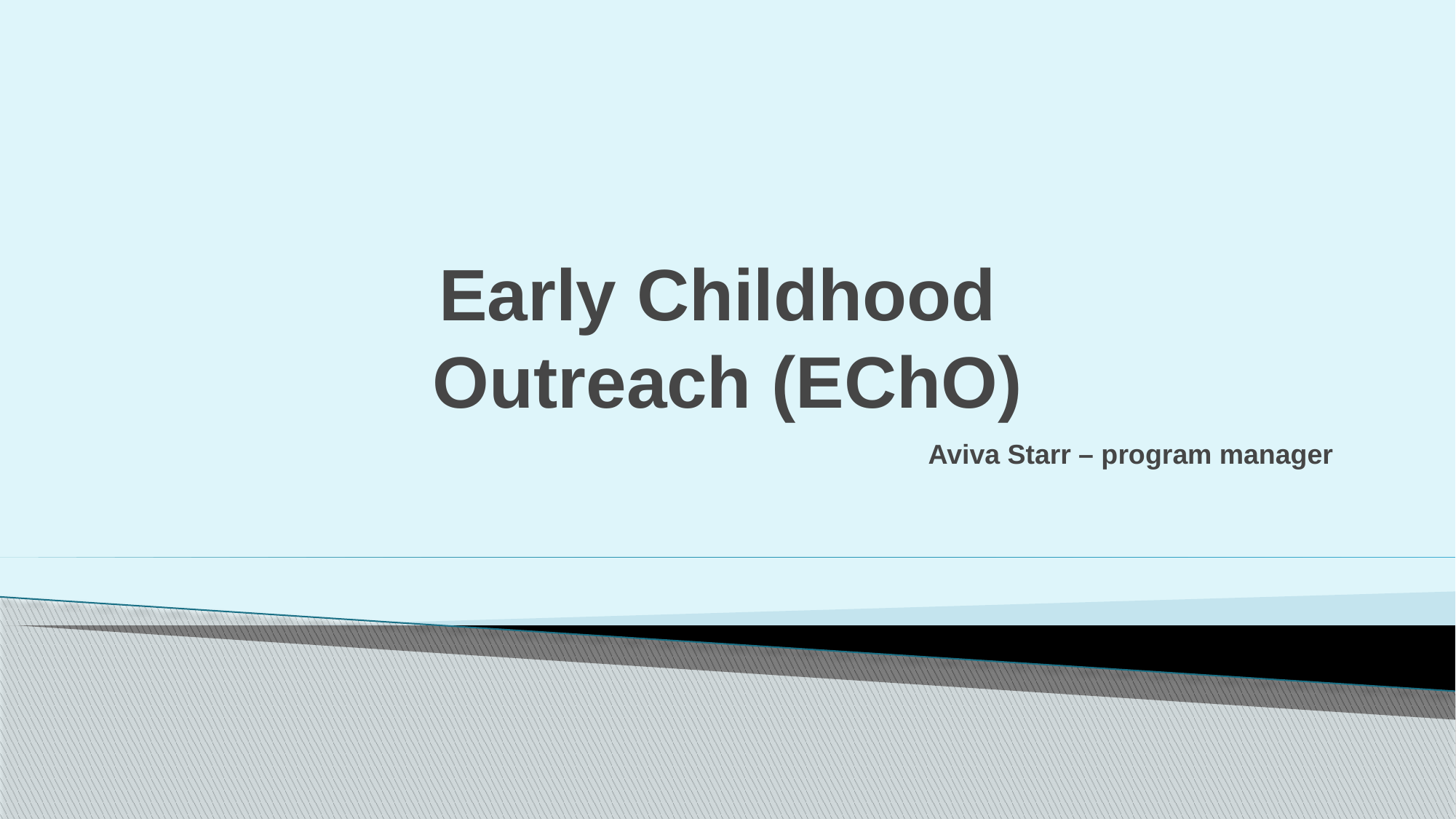

# Early Childhood Outreach (EChO)
Aviva Starr – program manager